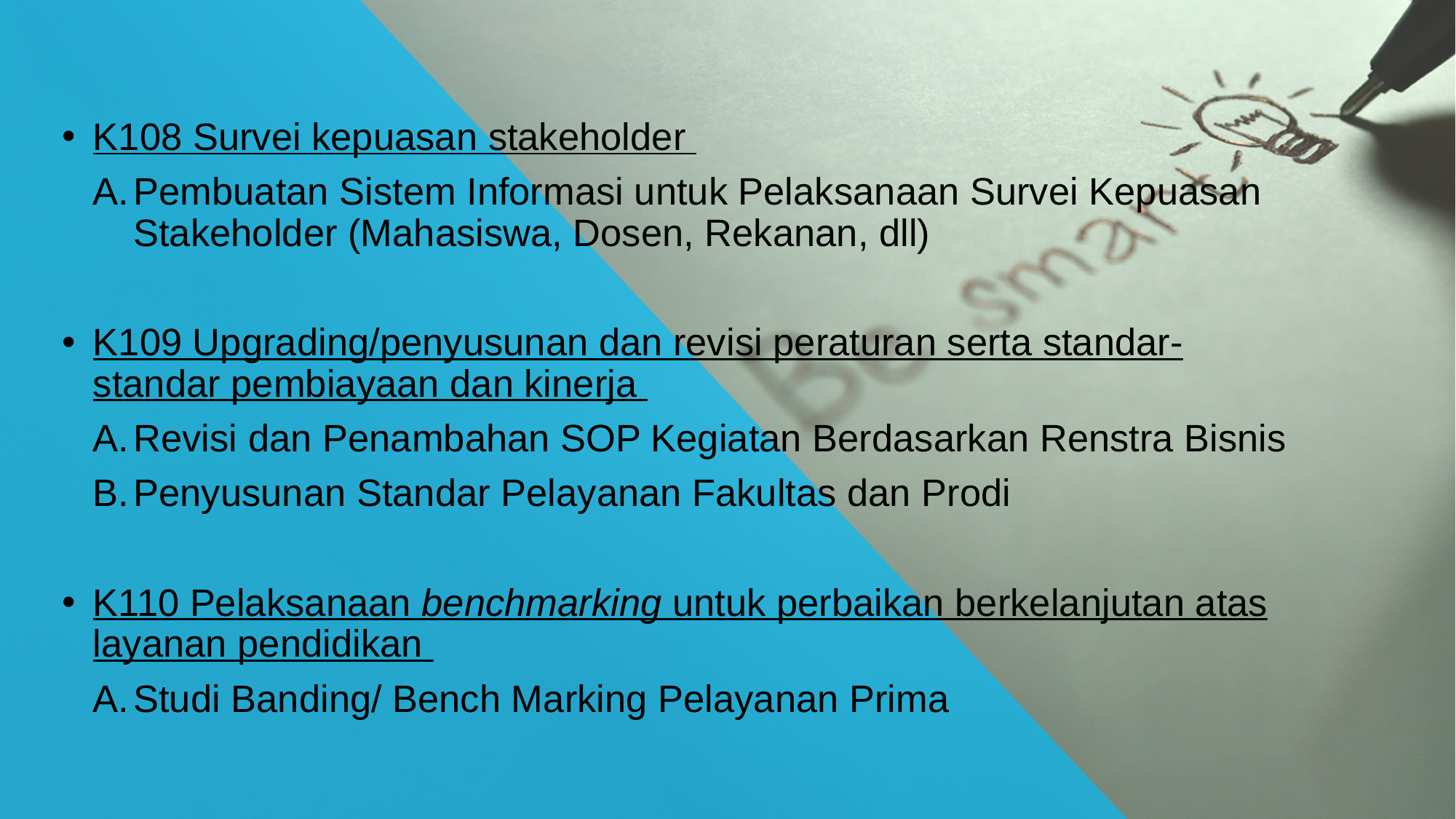

K108 Survei kepuasan stakeholder
Pembuatan Sistem Informasi untuk Pelaksanaan Survei Kepuasan Stakeholder (Mahasiswa, Dosen, Rekanan, dll)

K109 Upgrading/penyusunan dan revisi peraturan serta standar-standar pembiayaan dan kinerja
Revisi dan Penambahan SOP Kegiatan Berdasarkan Renstra Bisnis
Penyusunan Standar Pelayanan Fakultas dan Prodi

K110 Pelaksanaan benchmarking untuk perbaikan berkelanjutan atas layanan pendidikan
Studi Banding/ Bench Marking Pelayanan Prima